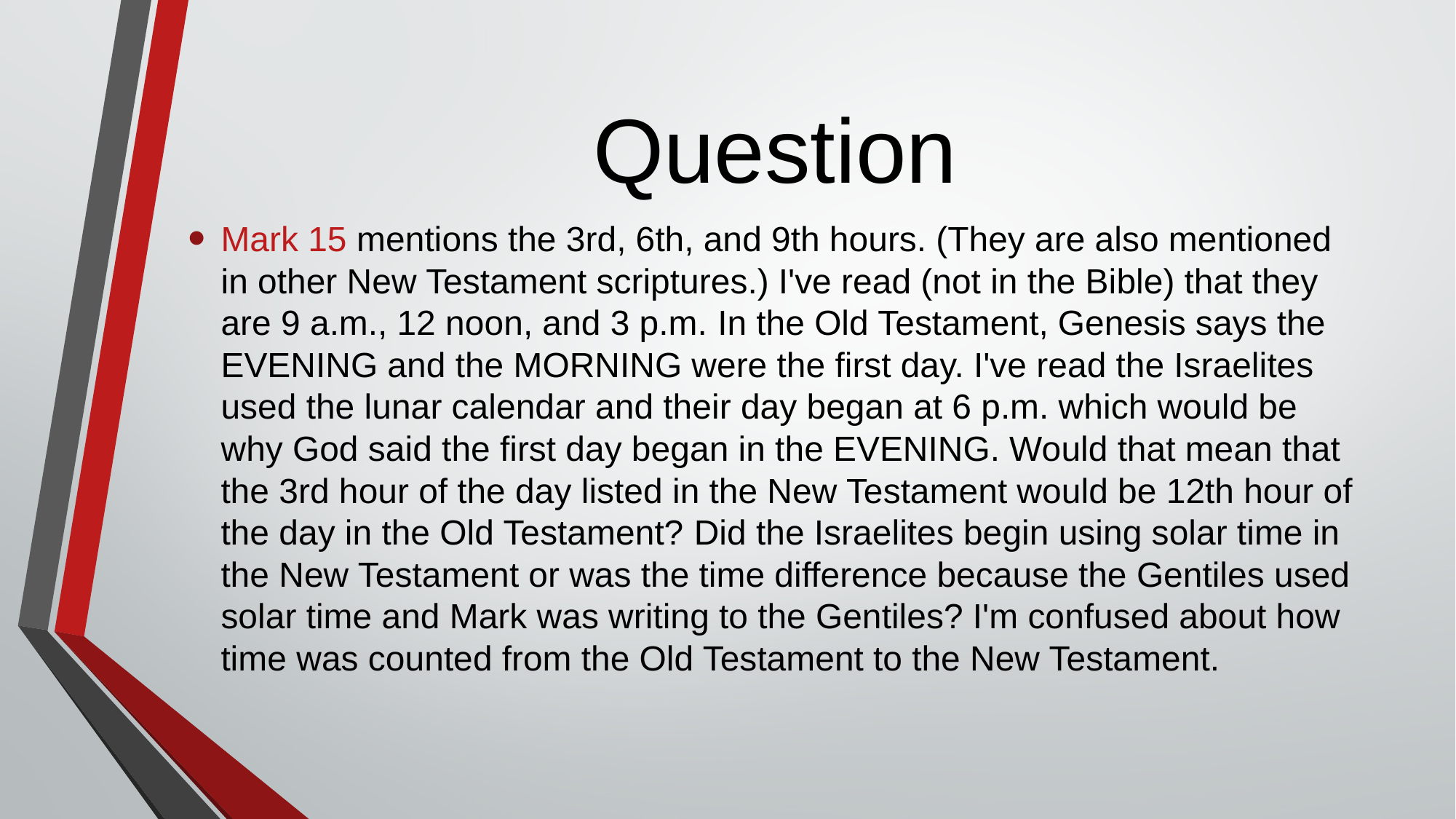

# Question
Mark 15 mentions the 3rd, 6th, and 9th hours. (They are also mentioned in other New Testament scriptures.) I've read (not in the Bible) that they are 9 a.m., 12 noon, and 3 p.m. ‌In the Old Testament, Genesis says the EVENING and the MORNING were the first day. I've read the Israelites used the lunar calendar and their day began at 6 p.m. which would be why God said the first day began in the EVENING. Would that mean that the 3rd hour of the day listed in the New Testament would be 12th hour of the day in the Old Testament?‌ Did the Israelites begin using solar time in the New Testament or was the time difference because the Gentiles used solar time and Mark was writing to the Gentiles? I'm confused about how time was counted from the Old Testament to the New Testament.